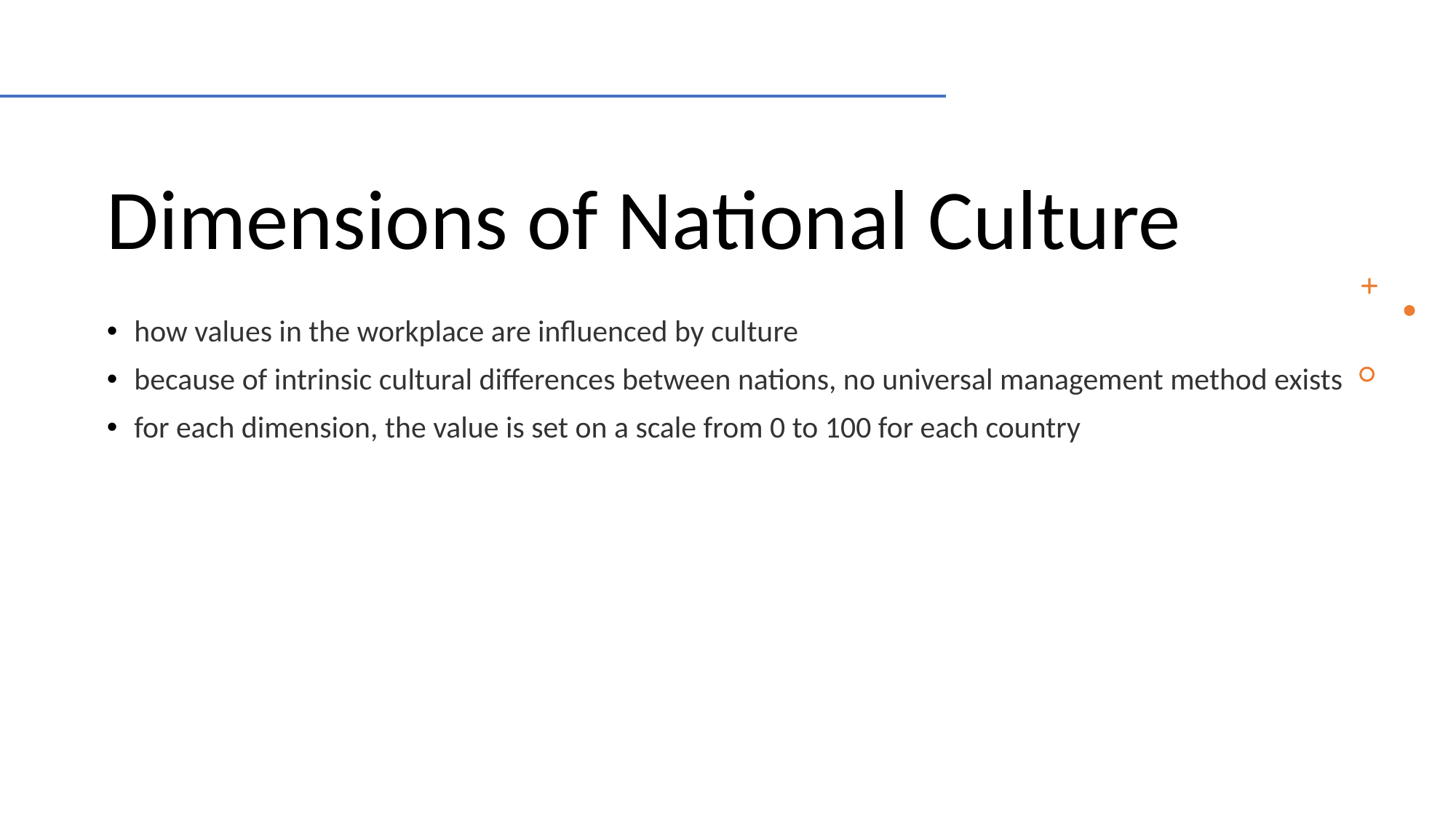

# Dimensions of National Culture

how values in the workplace are influenced by culture
because of intrinsic cultural differences between nations, no universal management method exists
for each dimension, the value is set on a scale from 0 to 100 for each country